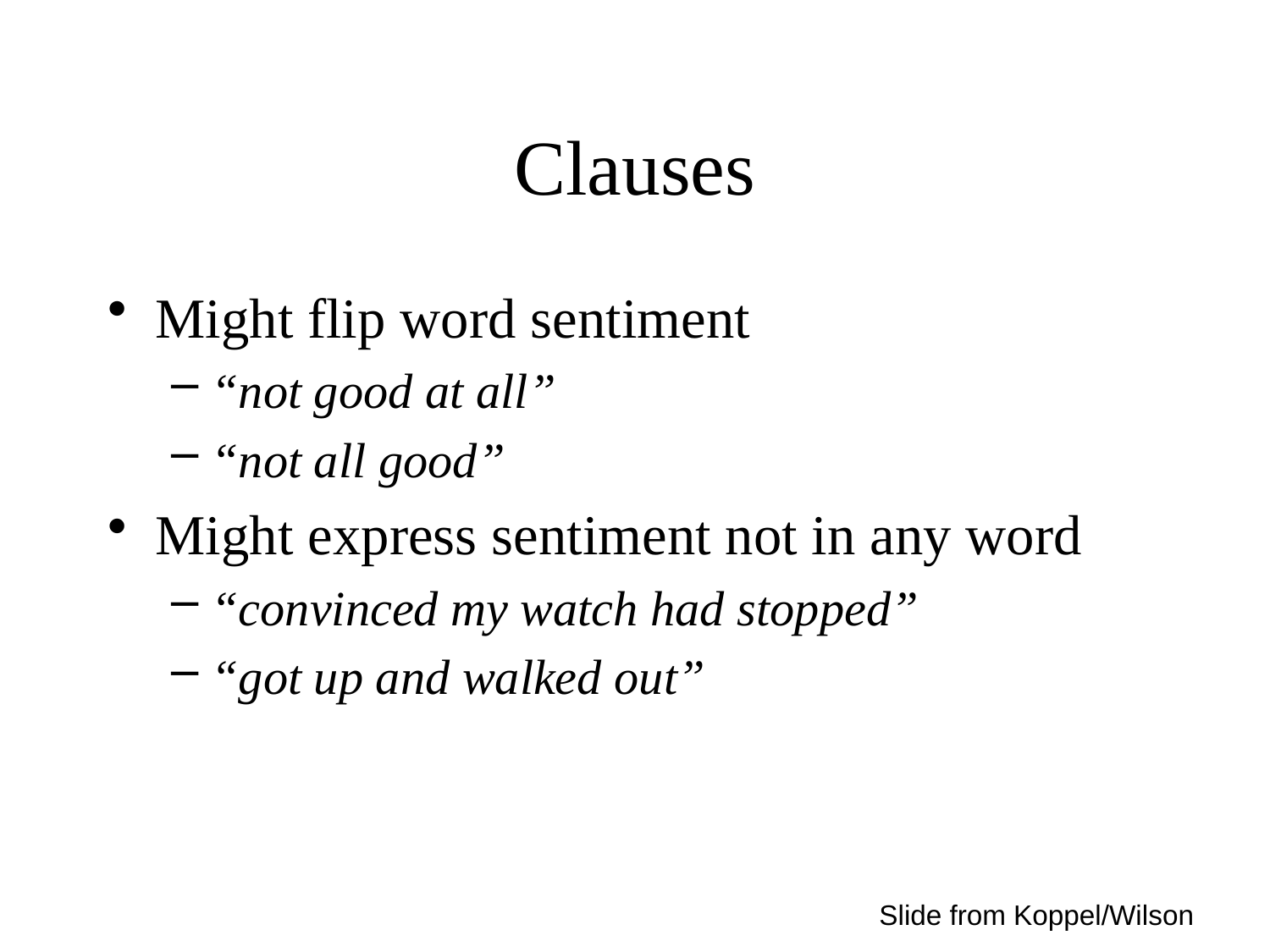

# Clauses
Might flip word sentiment
“not good at all”
“not all good”
Might express sentiment not in any word
“convinced my watch had stopped”
“got up and walked out”
Slide from Koppel/Wilson